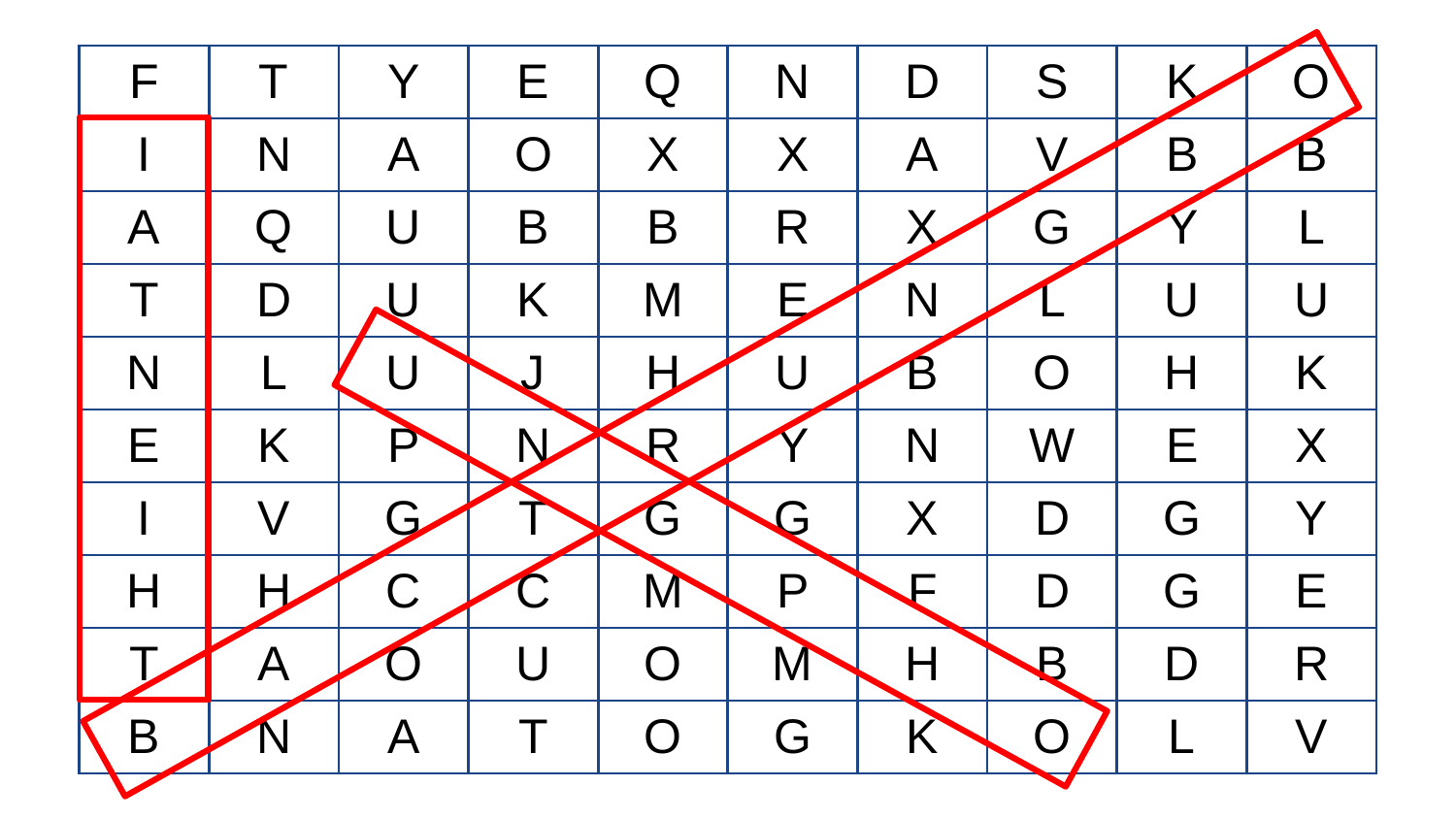

| F | T | Y | E | Q | N | D | S | K | O |
| --- | --- | --- | --- | --- | --- | --- | --- | --- | --- |
| I | N | A | O | X | X | A | V | B | B |
| A | Q | U | B | B | R | X | G | Y | L |
| T | D | U | K | M | E | N | L | U | U |
| N | L | U | J | H | U | B | O | H | K |
| E | K | P | N | R | Y | N | W | E | X |
| I | V | G | T | G | G | X | D | G | Y |
| H | H | C | C | M | P | F | D | G | E |
| T | A | O | U | O | M | H | B | D | R |
| B | N | A | T | O | G | K | O | L | V |